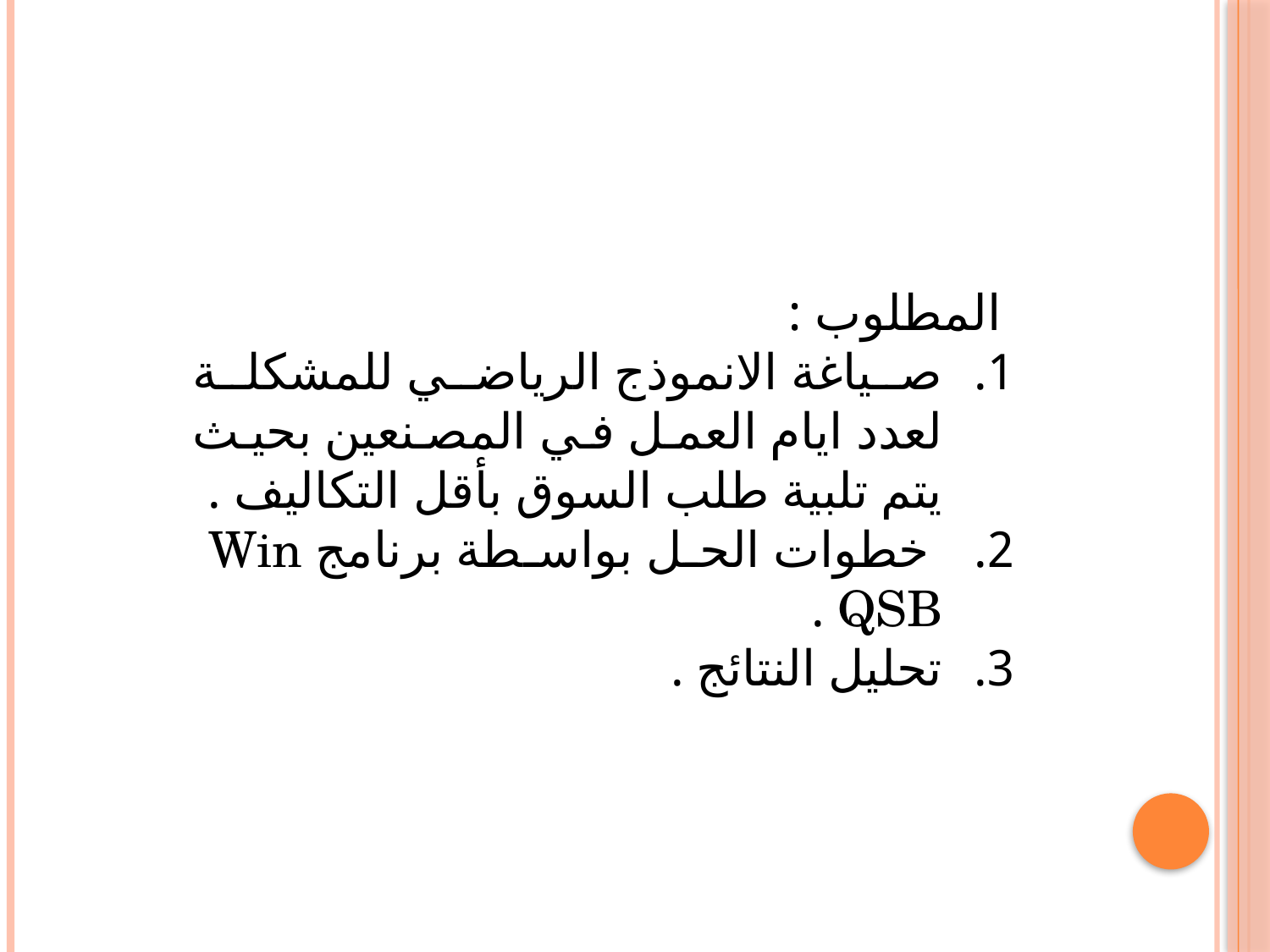

#

 المطلوب :
صياغة الانموذج الرياضي للمشكلة لعدد ايام العمل في المصنعين بحيث يتم تلبية طلب السوق بأقل التكاليف .
 خطوات الحل بواسطة برنامج Win QSB .
تحليل النتائج .